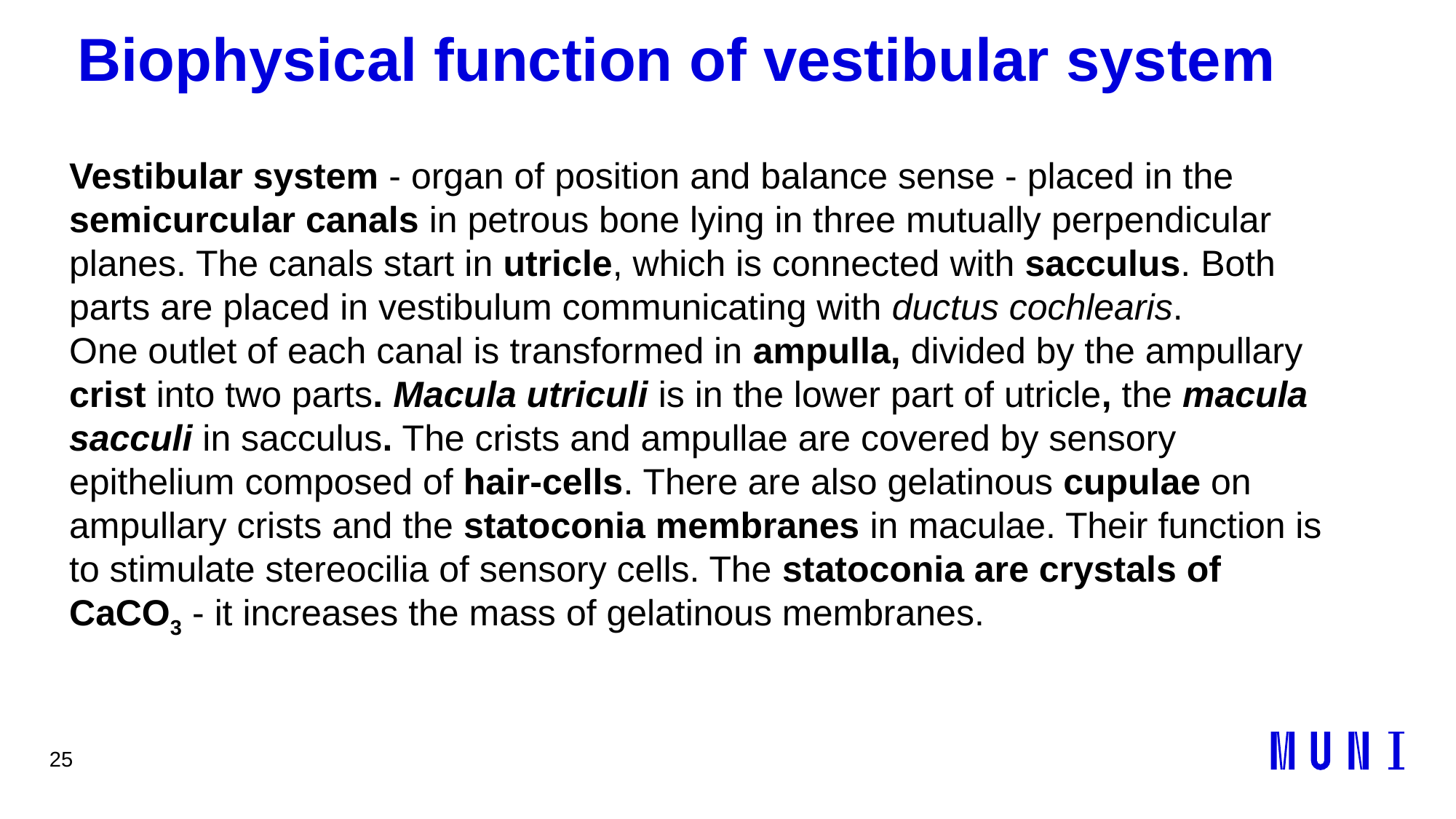

25
# Biophysical function of vestibular system
Vestibular system - organ of position and balance sense - placed in the semicurcular canals in petrous bone lying in three mutually perpendicular planes. The canals start in utricle, which is connected with sacculus. Both parts are placed in vestibulum communicating with ductus cochlearis.
One outlet of each canal is transformed in ampulla, divided by the ampullary crist into two parts. Macula utriculi is in the lower part of utricle, the macula sacculi in sacculus. The crists and ampullae are covered by sensory epithelium composed of hair-cells. There are also gelatinous cupulae on ampullary crists and the statoconia membranes in maculae. Their function is to stimulate stereocilia of sensory cells. The statoconia are crystals of CaCO3 - it increases the mass of gelatinous membranes.